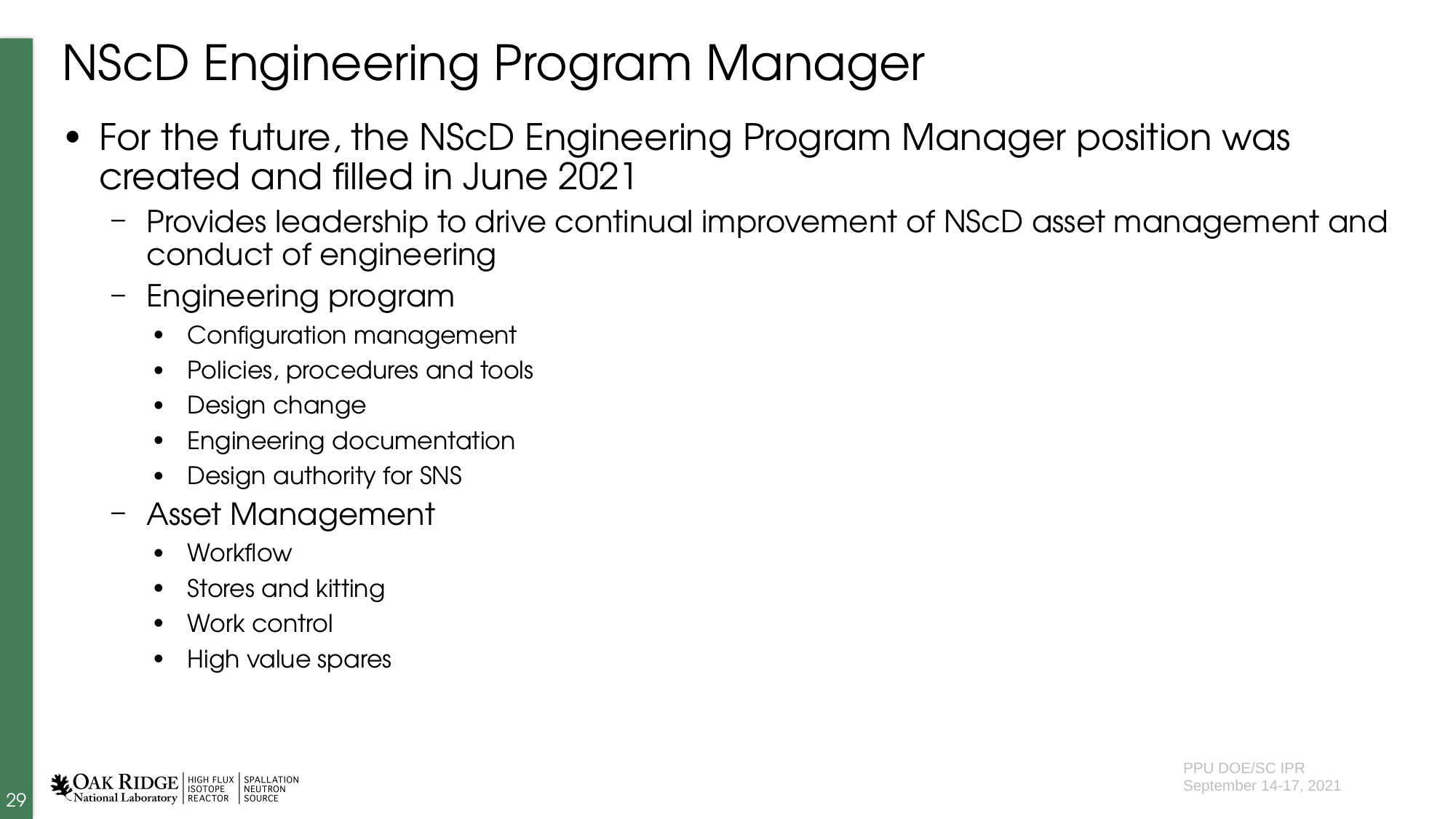

# NScD Engineering Program Manager
For the future, the NScD Engineering Program Manager position was created and filled in June 2021
Provides leadership to drive continual improvement of NScD asset management and conduct of engineering
Engineering program
Configuration management
Policies, procedures and tools
Design change
Engineering documentation
Design authority for SNS
Asset Management
Workflow
Stores and kitting
Work control
High value spares